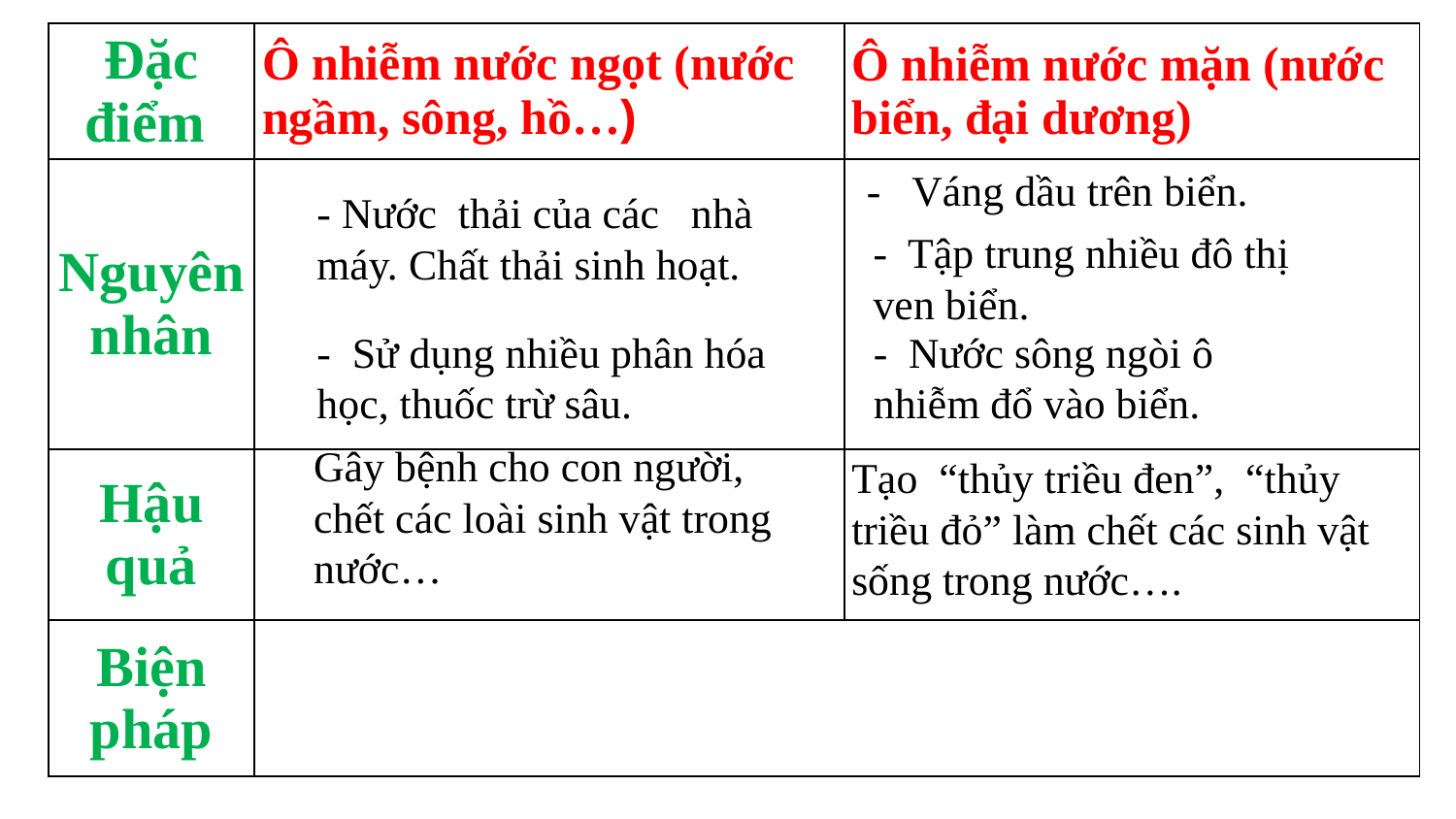

| Đặc điểm | Ô nhiễm nước ngọt (nước ngầm, sông, hồ…) | Ô nhiễm nước mặn (nước biển, đại dương) |
| --- | --- | --- |
| Nguyên nhân |  |  |
| Hậu quả |  |  |
| Biện pháp |  |  |
-   Váng dầu trên biển.
- Nước  thải của các   nhà máy. Chất thải sinh hoạt.
-  Tập trung nhiều đô thị ven biển.
-  Sử dụng nhiều phân hóa học, thuốc trừ sâu.
-  Nước sông ngòi ô nhiễm đổ vào biển.
Gây bệnh cho con người, chết các loài sinh vật trong nước…
Tạo  “thủy triều đen”,  “thủy triều đỏ” làm chết các sinh vật sống trong nước….